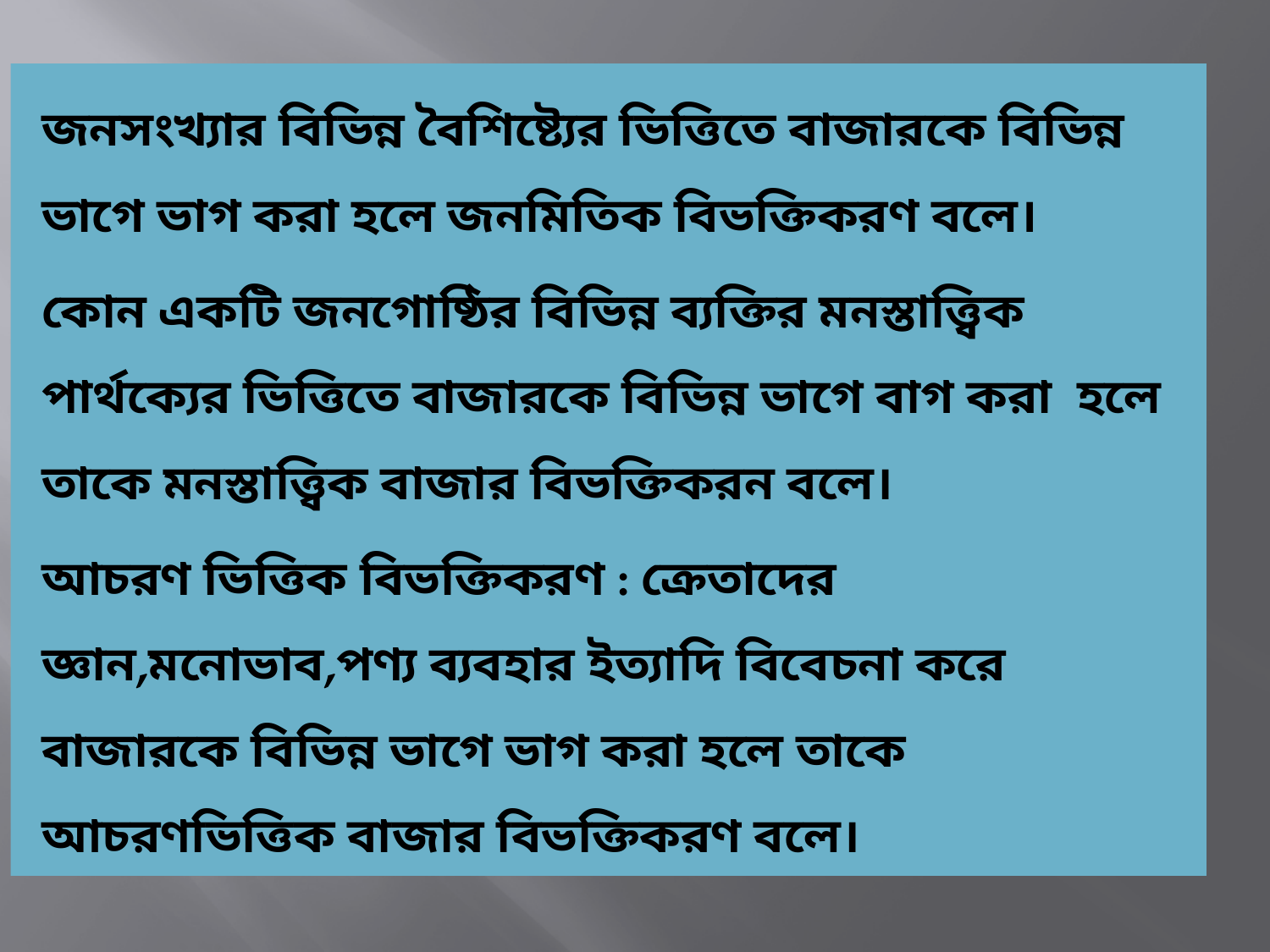

জনসংখ্যার বিভিন্ন বৈশিষ্ট্যের ভিত্তিতে বাজারকে বিভিন্ন ভাগে ভাগ করা হলে জনমিতিক বিভক্তিকরণ বলে।
কোন একটি জনগোষ্ঠির বিভিন্ন ব্যক্তির মনস্তাত্ত্বিক পার্থক্যের ভিত্তিতে বাজারকে বিভিন্ন ভাগে বাগ করা  হলে তাকে মনস্তাত্ত্বিক বাজার বিভক্তিকরন বলে।
আচরণ ভিত্তিক বিভক্তিকরণ : ক্রেতাদের জ্ঞান,মনোভাব,পণ্য ব্যবহার ইত্যাদি বিবেচনা করে বাজারকে বিভিন্ন ভাগে ভাগ করা হলে তাকে আচরণভিত্তিক বাজার বিভক্তিকরণ বলে।